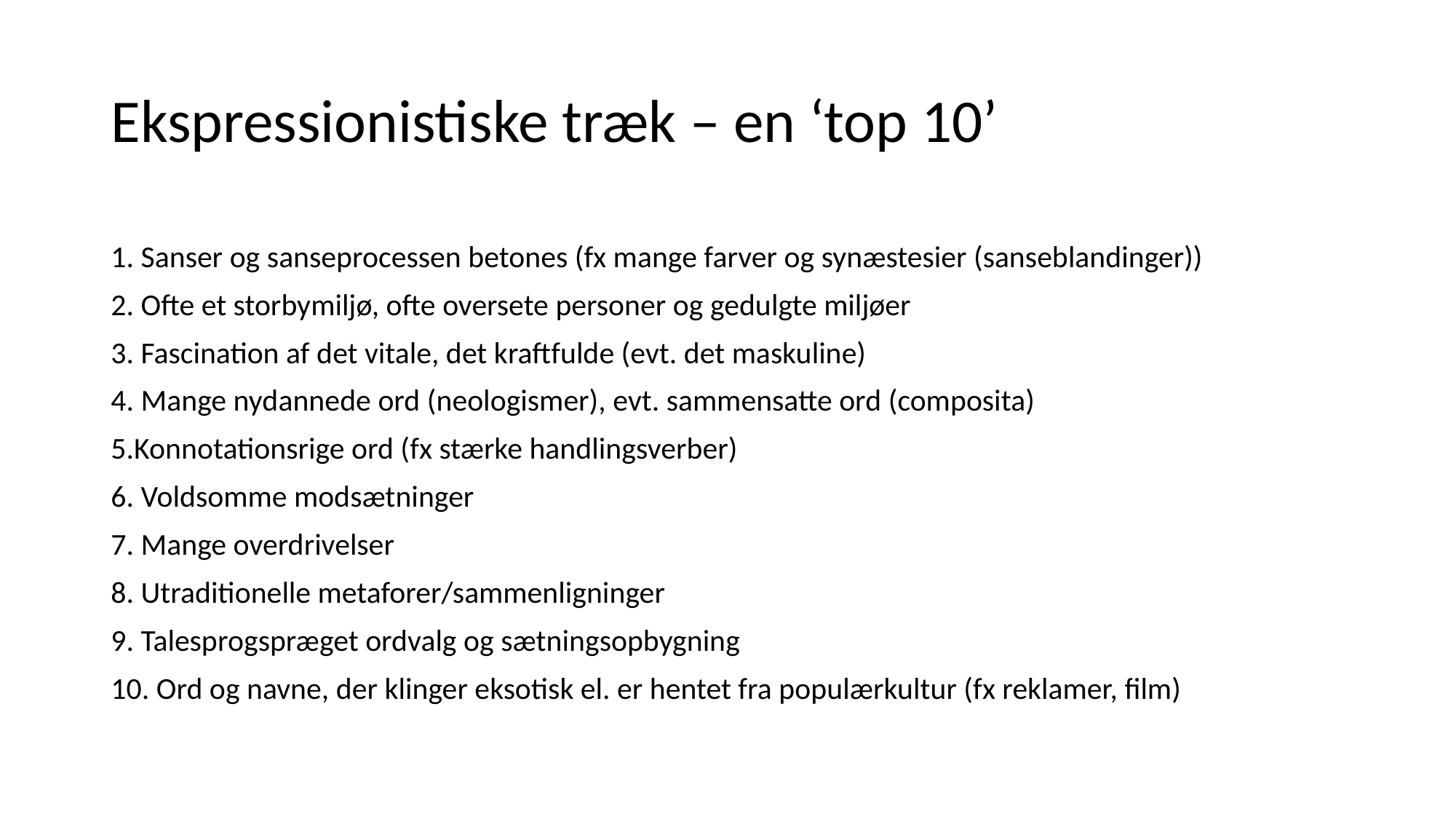

# Ekspressionistiske træk – en ‘top 10’

1. Sanser og sanseprocessen betones (fx mange farver og synæstesier (sanseblandinger))
2. Ofte et storbymiljø, ofte oversete personer og gedulgte miljøer
3. Fascination af det vitale, det kraftfulde (evt. det maskuline)
4. Mange nydannede ord (neologismer), evt. sammensatte ord (composita)
5.Konnotationsrige ord (fx stærke handlingsverber)
6. Voldsomme modsætninger
7. Mange overdrivelser
8. Utraditionelle metaforer/sammenligninger
9. Talesprogspræget ordvalg og sætningsopbygning
10. Ord og navne, der klinger eksotisk el. er hentet fra populærkultur (fx reklamer, film)